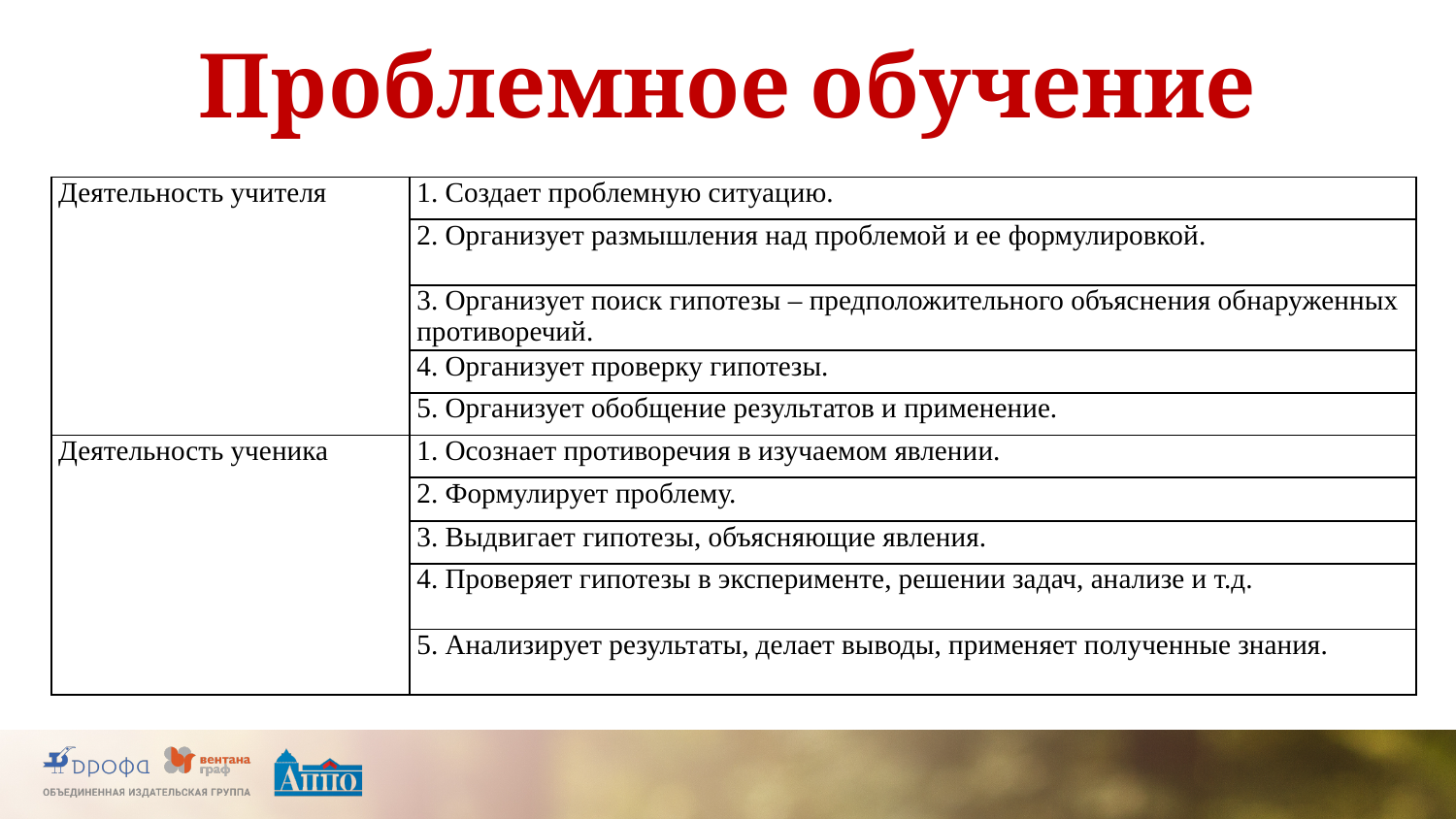

# Проблемное обучение
| Деятельность учителя | 1. Создает проблемную ситуацию. |
| --- | --- |
|  | 2. Организует размышления над проблемой и ее формулировкой. |
|  | 3. Организует поиск гипотезы – предположительного объяснения обнаруженных противоречий. |
|  | 4. Организует проверку гипотезы. |
|  | 5. Организует обобщение результатов и применение. |
| Деятельность ученика | 1. Осознает противоречия в изучаемом явлении. |
|  | 2. Формулирует проблему. |
|  | 3. Выдвигает гипотезы, объясняющие явления. |
|  | 4. Проверяет гипотезы в эксперименте, решении задач, анализе и т.д. |
|  | 5. Анализирует результаты, делает выводы, применяет полученные знания. |